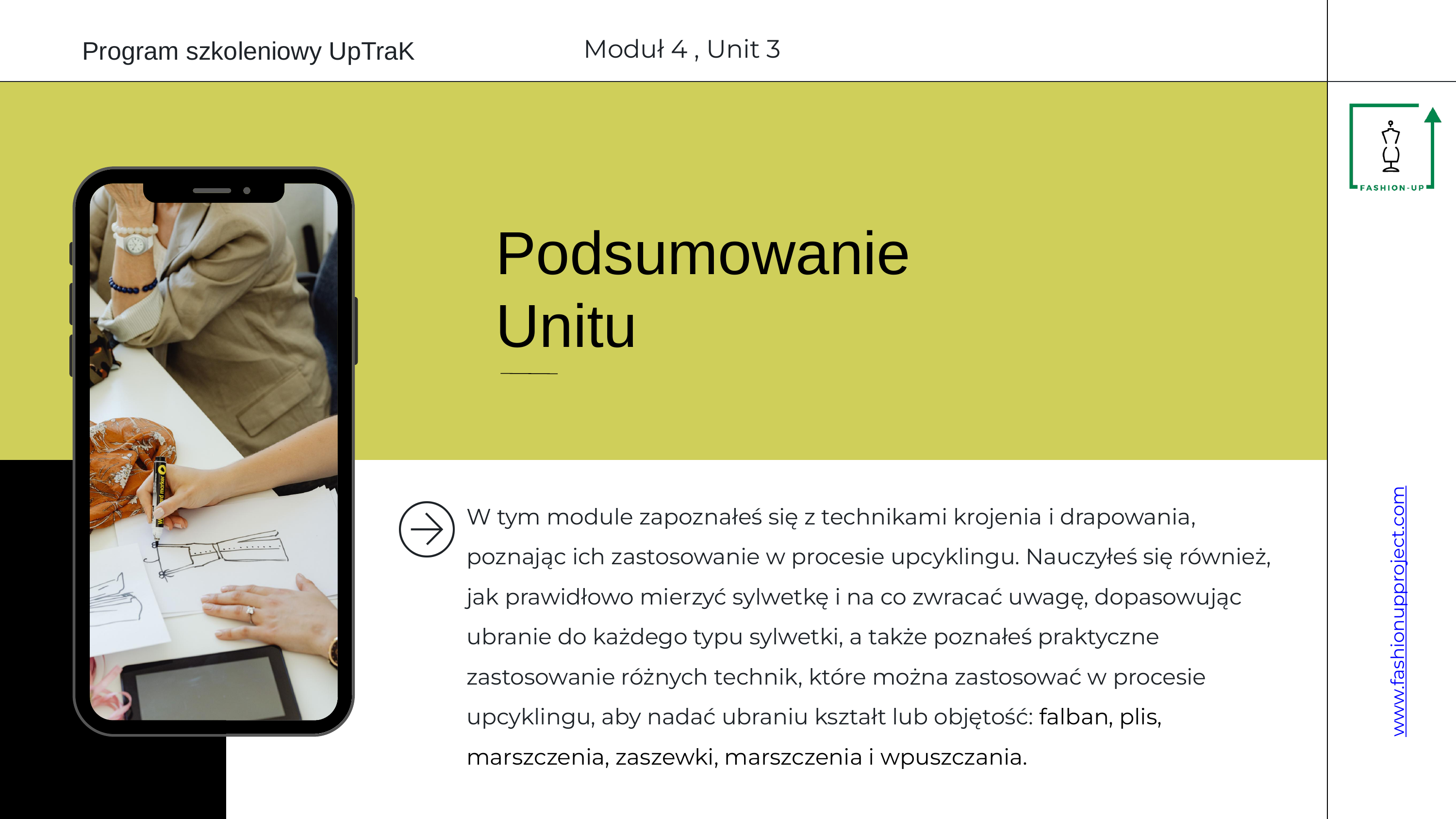

Moduł 4 , Unit 3

Program szkoleniowy UpTraK

Podsumowanie Unitu

W tym module zapoznałeś się z technikami krojenia i drapowania, poznając ich zastosowanie w procesie upcyklingu. Nauczyłeś się również, jak prawidłowo mierzyć sylwetkę i na co zwracać uwagę, dopasowując ubranie do każdego typu sylwetki, a także poznałeś praktyczne zastosowanie różnych technik, które można zastosować w procesie upcyklingu, aby nadać ubraniu kształt lub objętość: falban, plis, marszczenia, zaszewki, marszczenia i wpuszczania.

www.fashionupproject.com